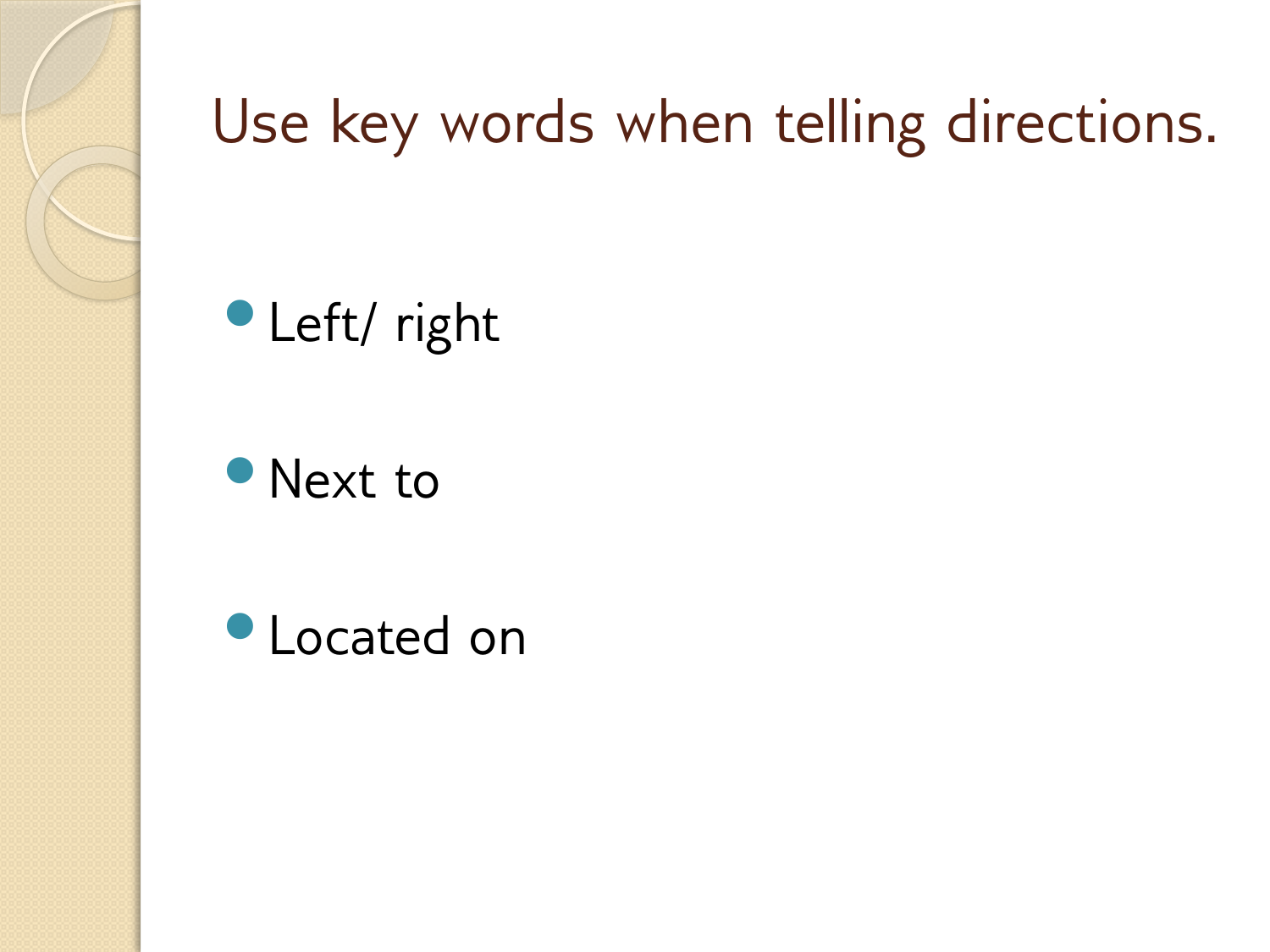

# Use key words when telling directions.

Left/ right

Next to

Located on